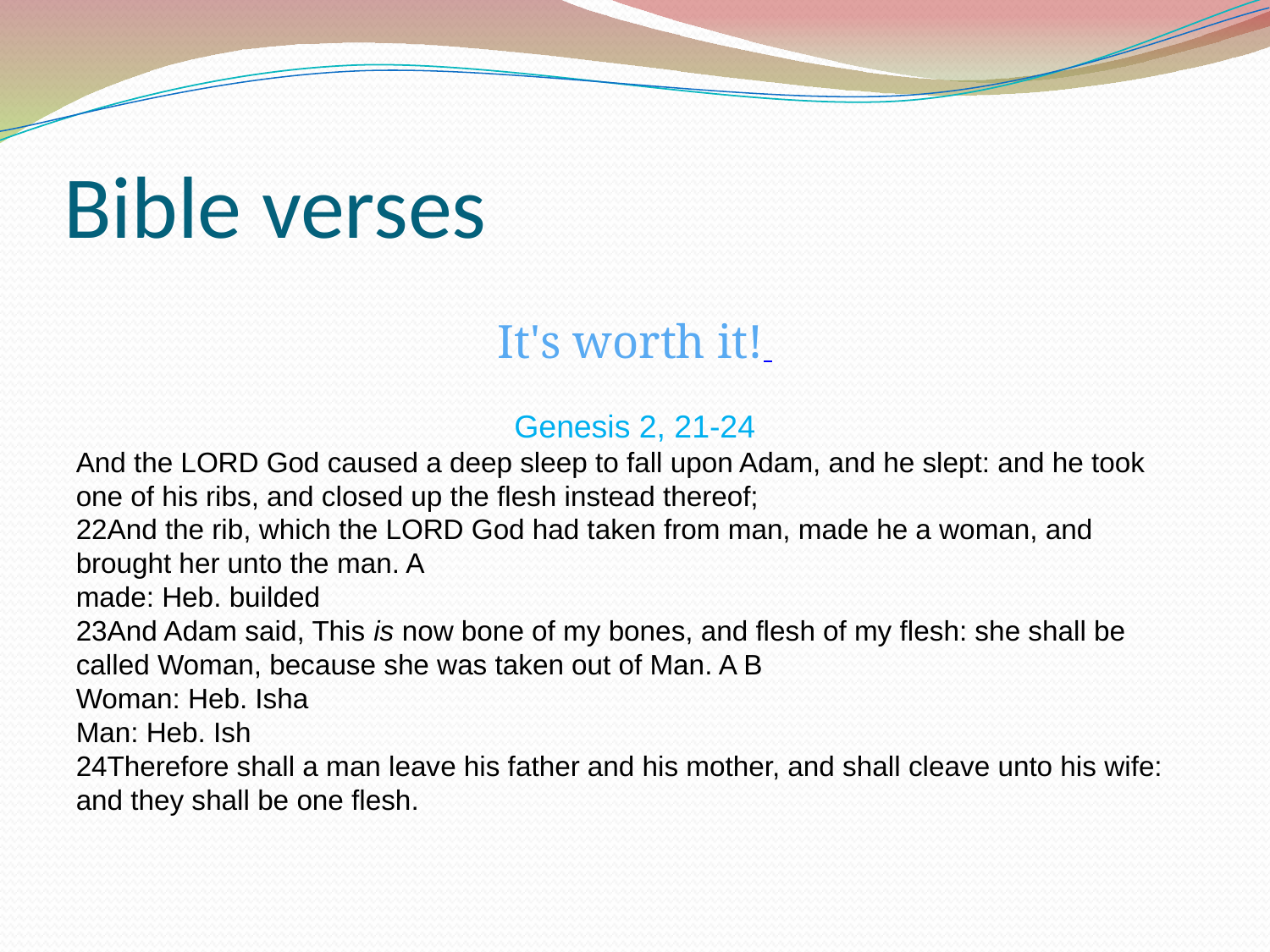

Bible verses

It's worth it!

Genesis 2, 21-24
And the LORD God caused a deep sleep to fall upon Adam, and he slept: and he took one of his ribs, and closed up the flesh instead thereof;
22And the rib, which the LORD God had taken from man, made he a woman, and brought her unto the man. A
made: Heb. builded
23And Adam said, This is now bone of my bones, and flesh of my flesh: she shall be called Woman, because she was taken out of Man. A B
Woman: Heb. Isha
Man: Heb. Ish
24Therefore shall a man leave his father and his mother, and shall cleave unto his wife: and they shall be one flesh.